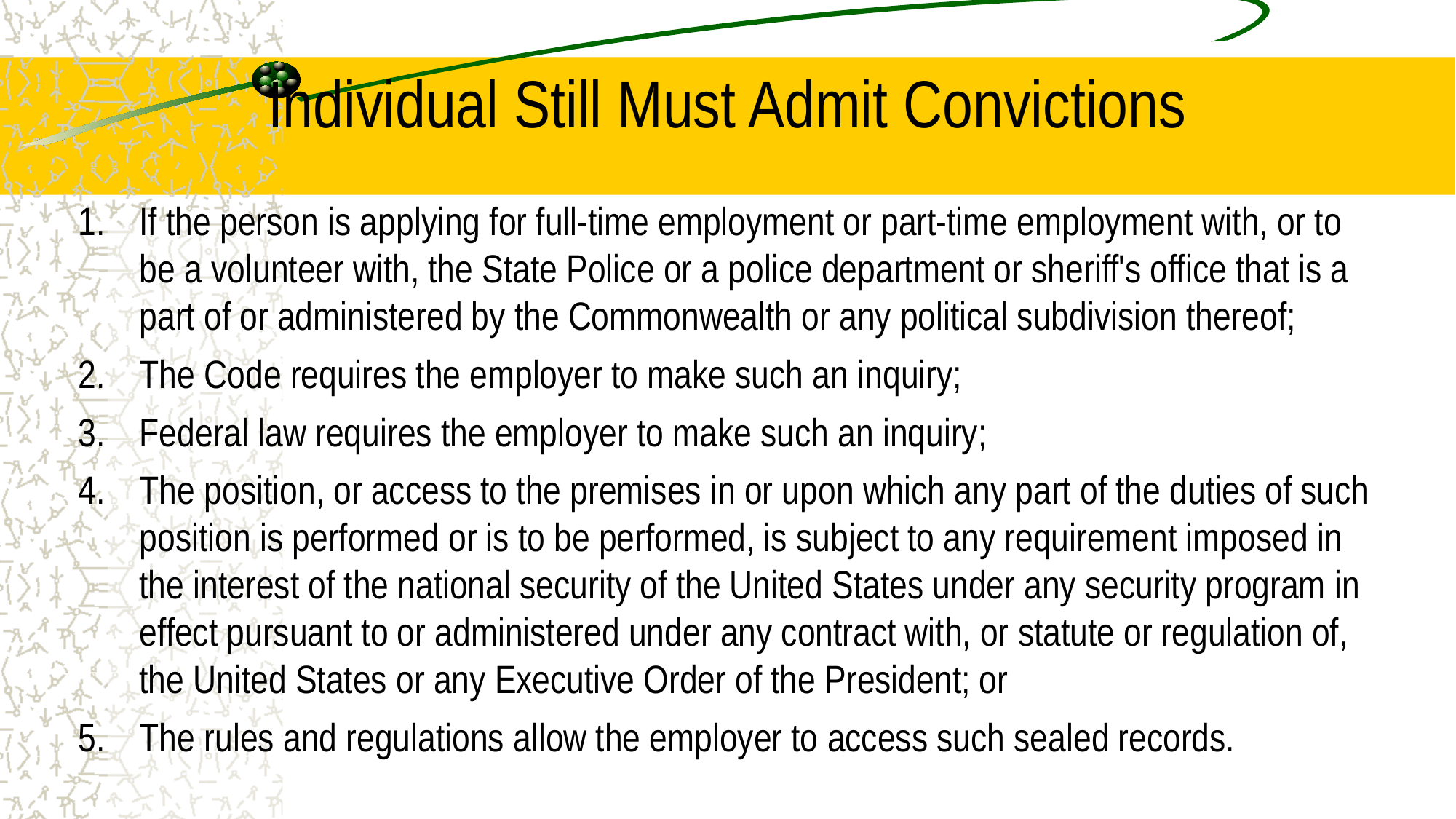

# Individual Still Must Admit Convictions
If the person is applying for full-time employment or part-time employment with, or to be a volunteer with, the State Police or a police department or sheriff's office that is a part of or administered by the Commonwealth or any political subdivision thereof;
The Code requires the employer to make such an inquiry;
Federal law requires the employer to make such an inquiry;
The position, or access to the premises in or upon which any part of the duties of such position is performed or is to be performed, is subject to any requirement imposed in the interest of the national security of the United States under any security program in effect pursuant to or administered under any contract with, or statute or regulation of, the United States or any Executive Order of the President; or
The rules and regulations allow the employer to access such sealed records.